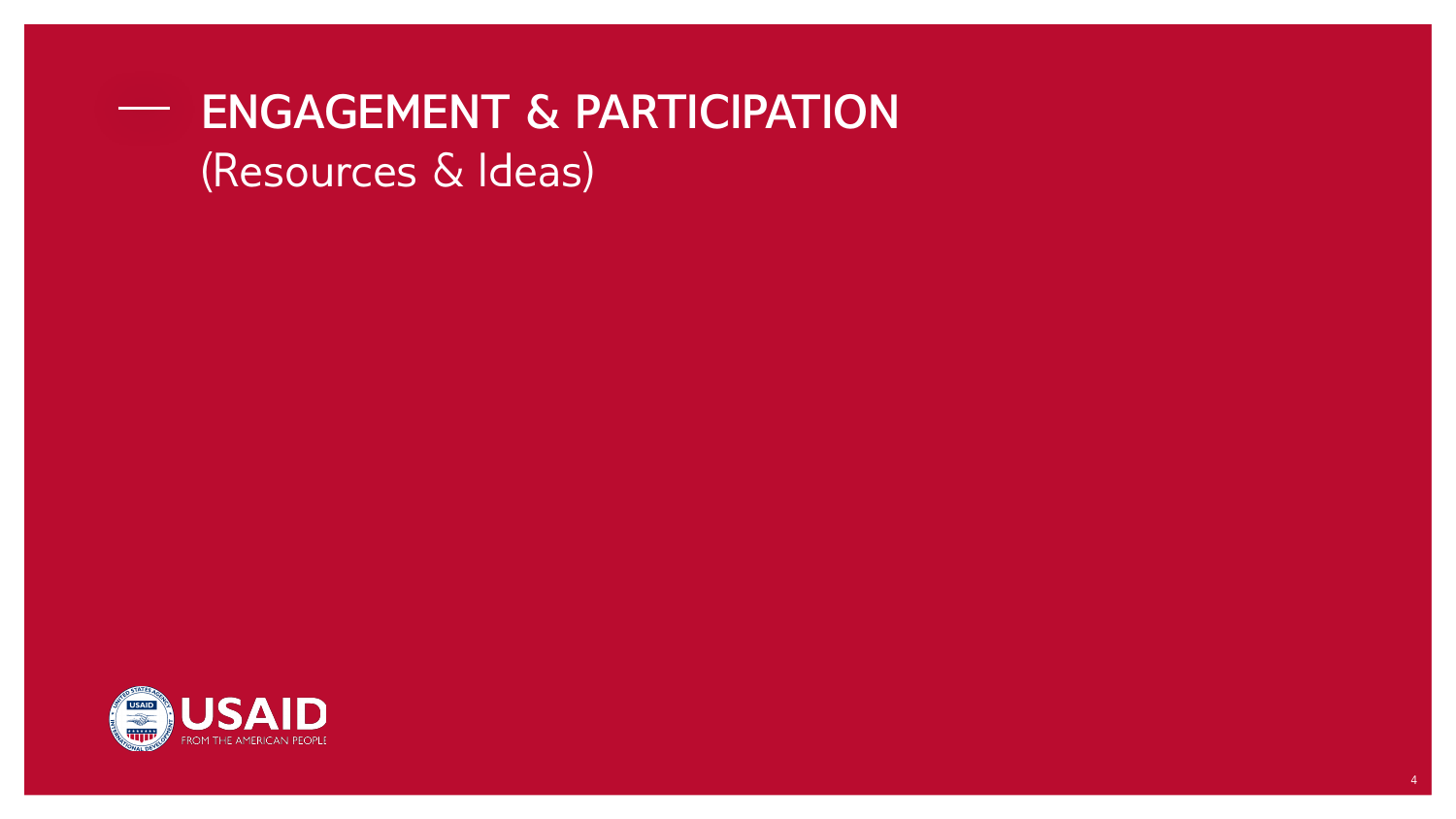

# ENGAGEMENT & PARTICIPATION
(Resources & Ideas)

4